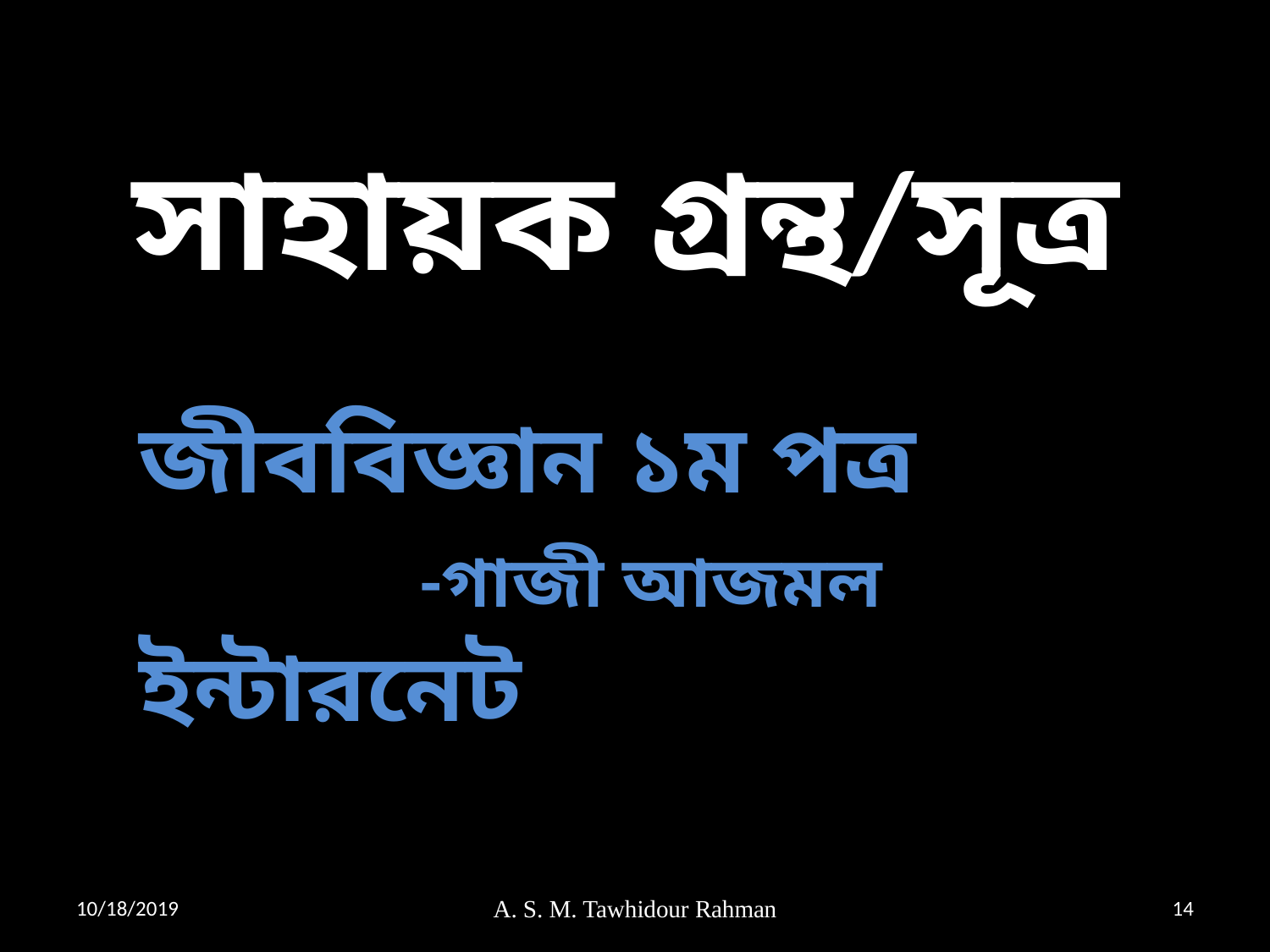

সাহায়ক গ্রন্থ/সূত্র
জীববিজ্ঞান ১ম পত্র
             -গাজী আজমল
ইন্টারনেট

10/18/2019
A. S. M. Tawhidour Rahman
14